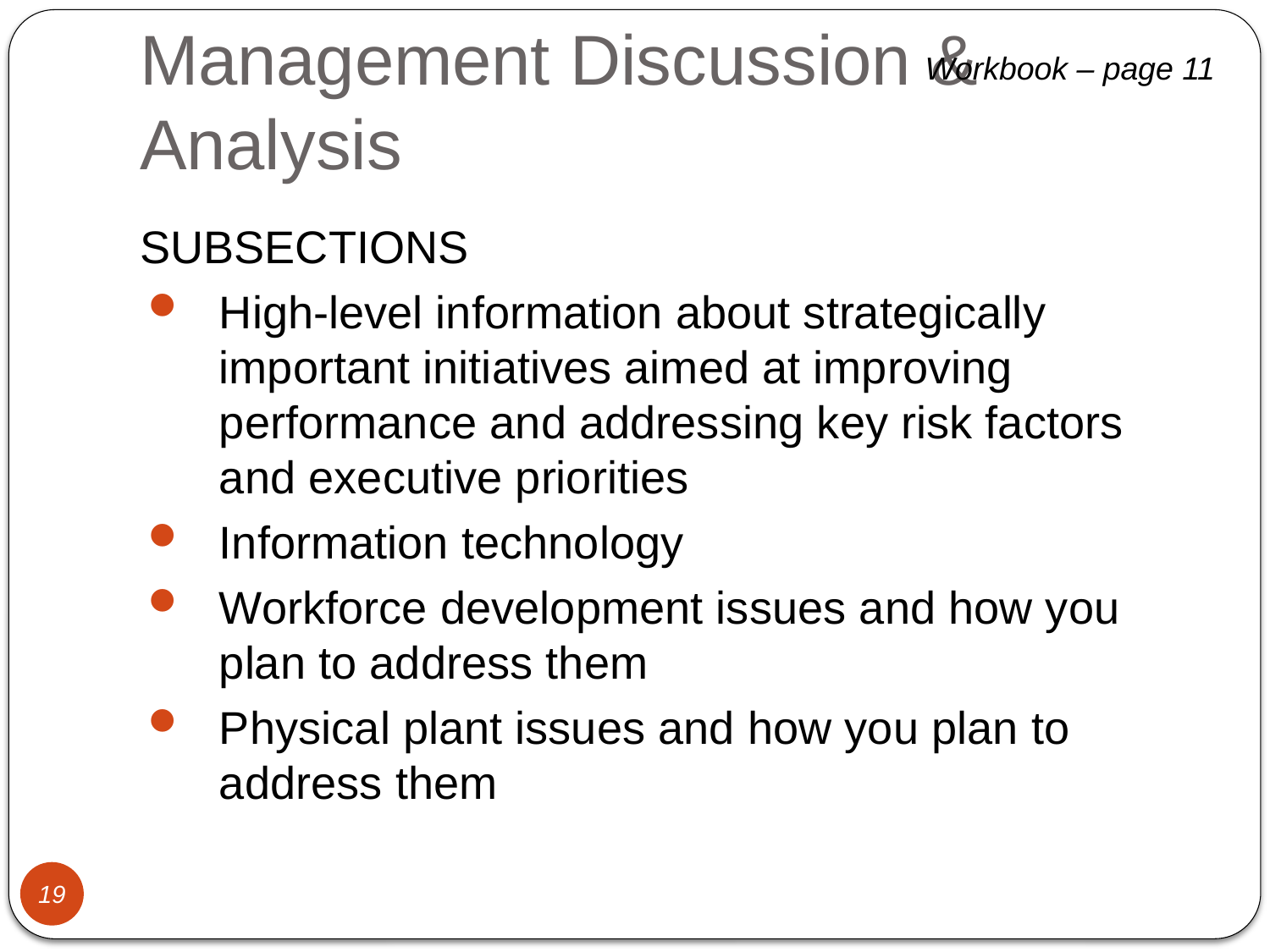

# Management Discussion & Analysis
Workbook – page 11
SUBSECTIONS
High-level information about strategically important initiatives aimed at improving performance and addressing key risk factors and executive priorities
Information technology
Workforce development issues and how you plan to address them
Physical plant issues and how you plan to address them
19